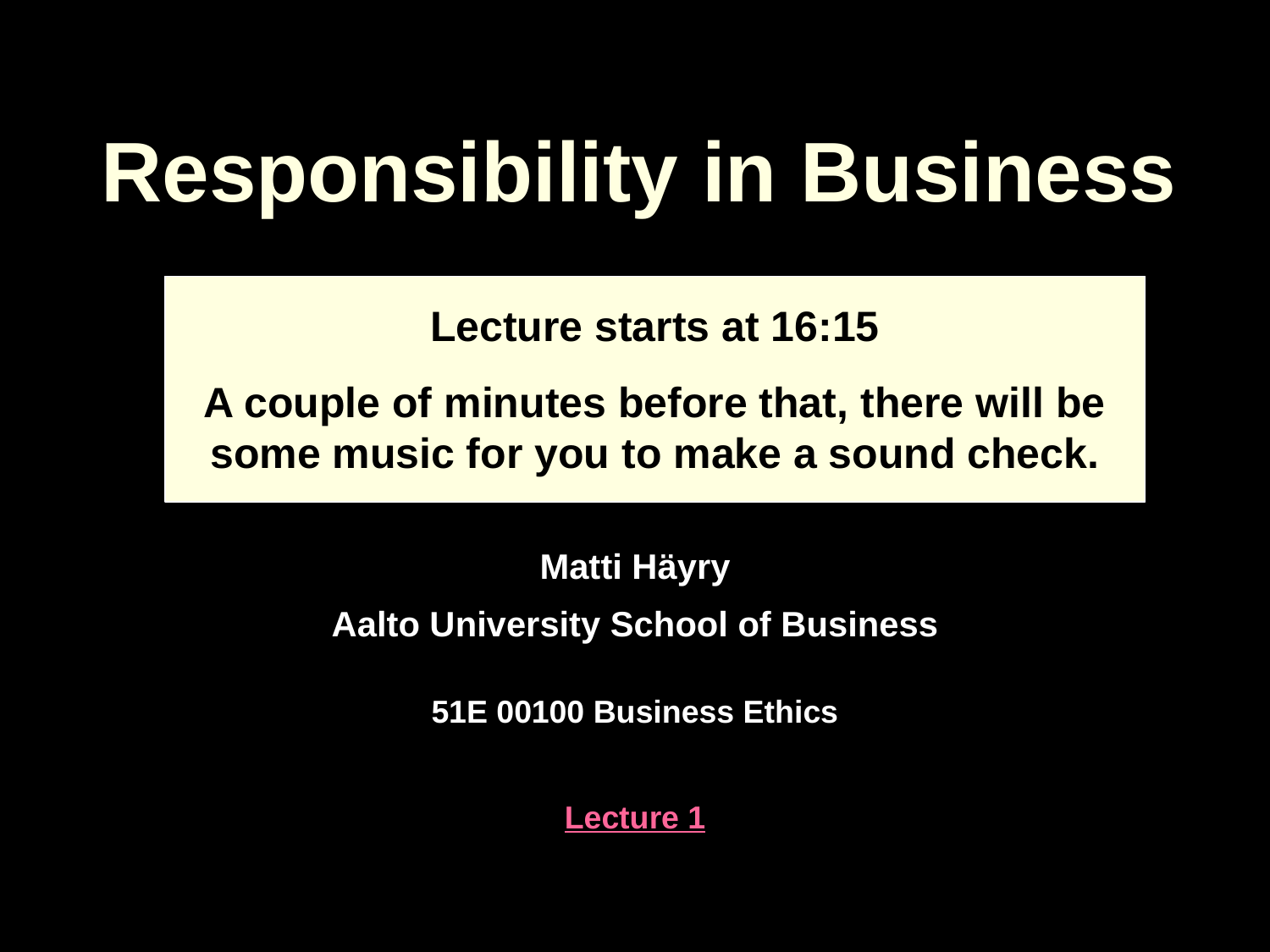

# Responsibility in Business

Lecture starts at 16:15

A couple of minutes before that, there will be some music for you to make a sound check.
Matti Häyry

Aalto University School of Business

51E 00100 Business Ethics

Lecture 1